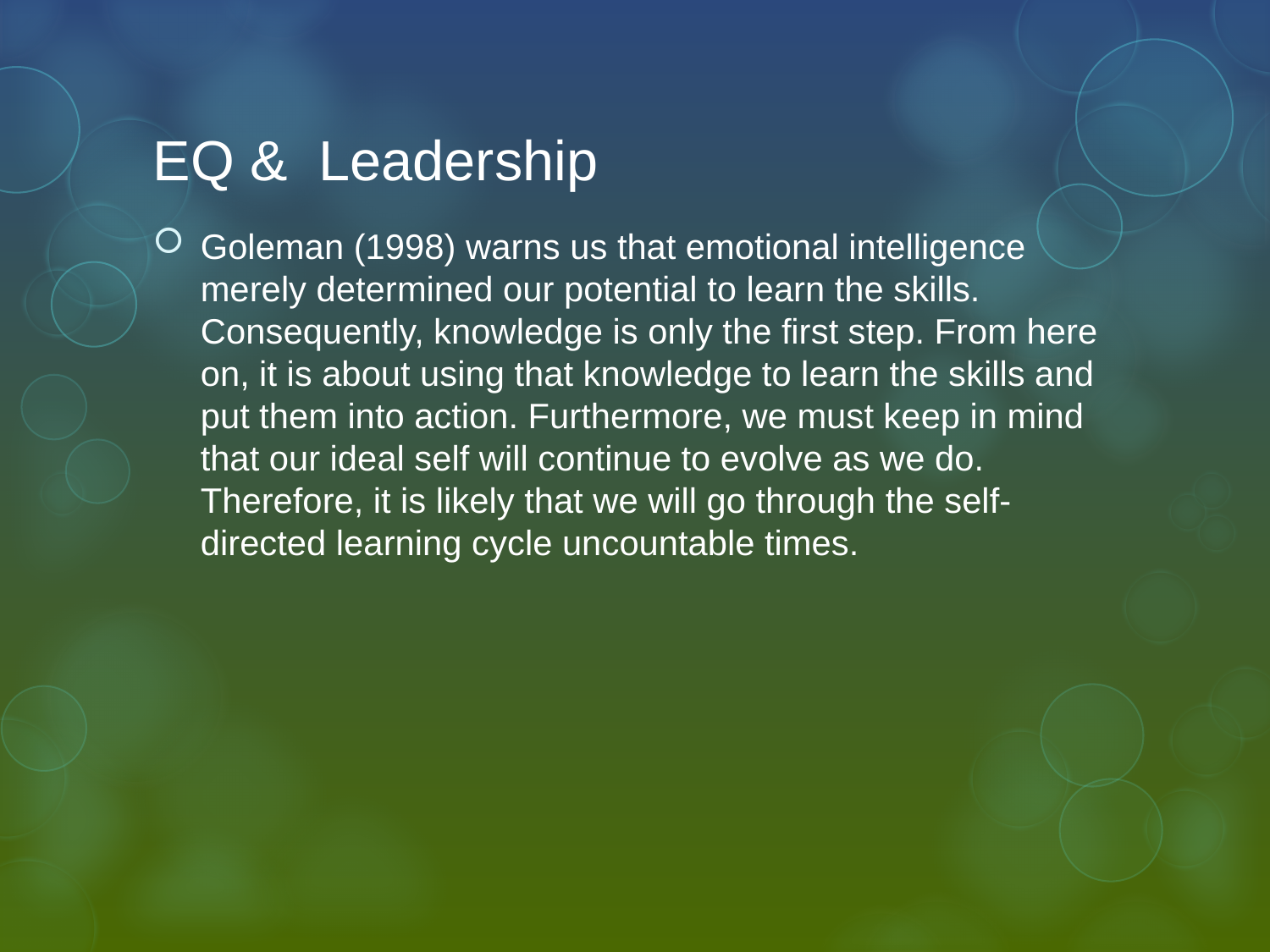

# EQ &  Leadership
Goleman (1998) warns us that emotional intelligence merely determined our potential to learn the skills. Consequently, knowledge is only the first step. From here on, it is about using that knowledge to learn the skills and put them into action. Furthermore, we must keep in mind that our ideal self will continue to evolve as we do. Therefore, it is likely that we will go through the self-directed learning cycle uncountable times.